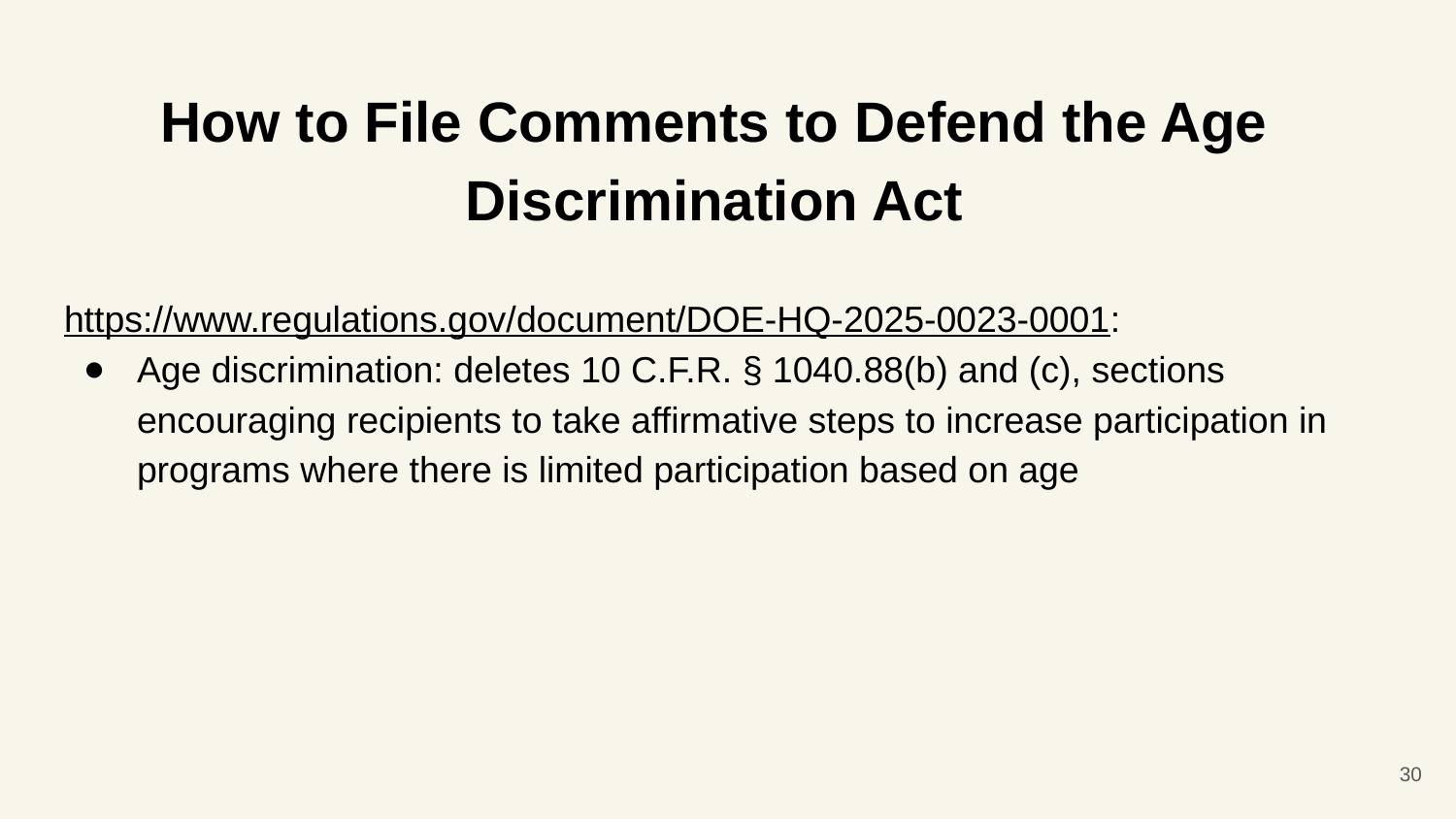

# How to File Comments to Defend the Age Discrimination Act
https://www.regulations.gov/document/DOE-HQ-2025-0023-0001:
Age discrimination: deletes 10 C.F.R. § 1040.88(b) and (c), sections encouraging recipients to take affirmative steps to increase participation in programs where there is limited participation based on age

30